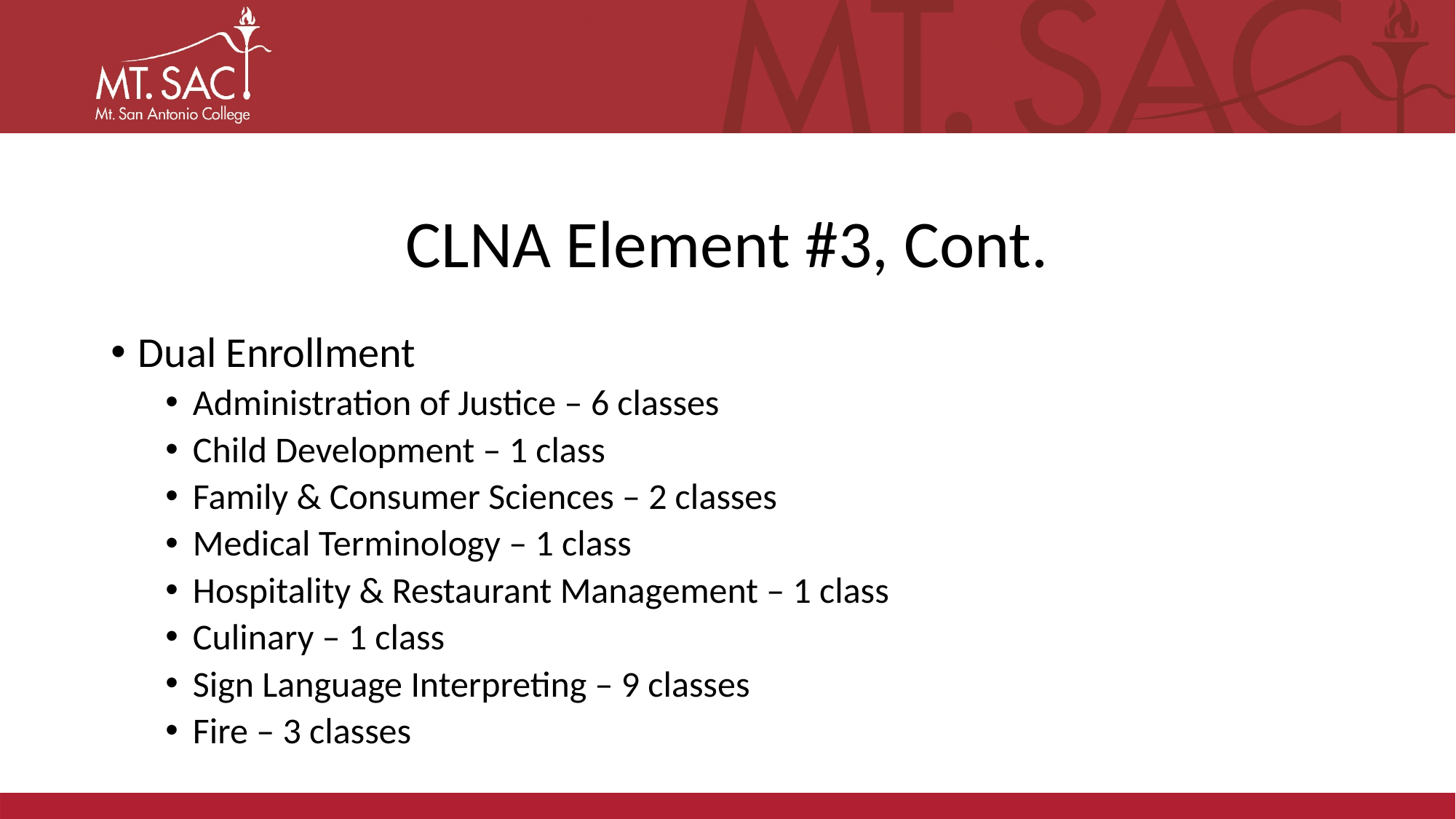

# CLNA Element #3, Cont.
Dual Enrollment
Administration of Justice – 6 classes
Child Development – 1 class
Family & Consumer Sciences – 2 classes
Medical Terminology – 1 class
Hospitality & Restaurant Management – 1 class
Culinary – 1 class
Sign Language Interpreting – 9 classes
Fire – 3 classes